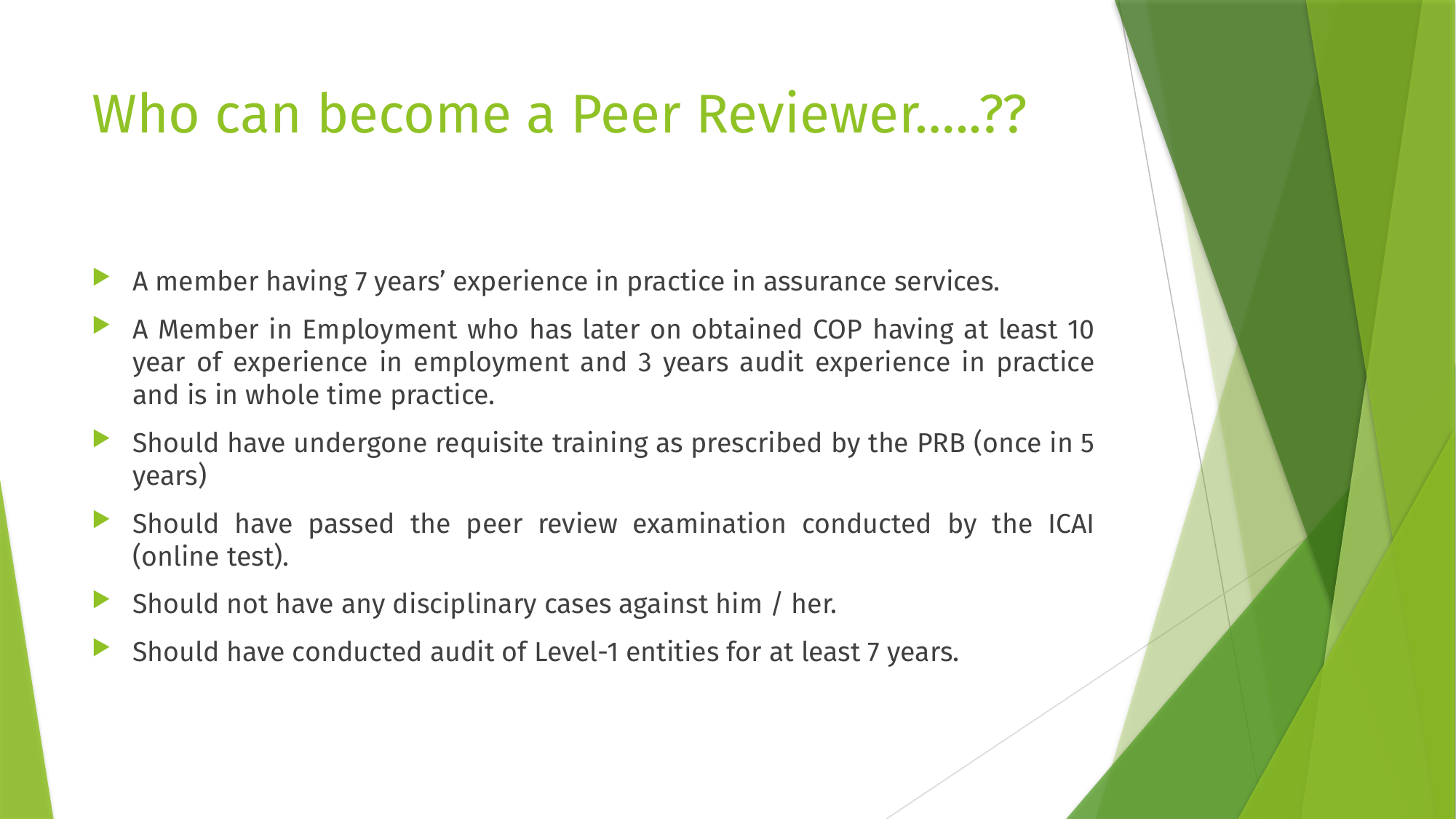

# Who can become a Peer Reviewer…..??
A member having 7 years’ experience in practice in assurance services.
A Member in Employment who has later on obtained COP having at least 10 year of experience in employment and 3 years audit experience in practice and is in whole time practice.
Should have undergone requisite training as prescribed by the PRB (once in 5 years)
Should have passed the peer review examination conducted by the ICAI (online test).
Should not have any disciplinary cases against him / her.
Should have conducted audit of Level-1 entities for at least 7 years.